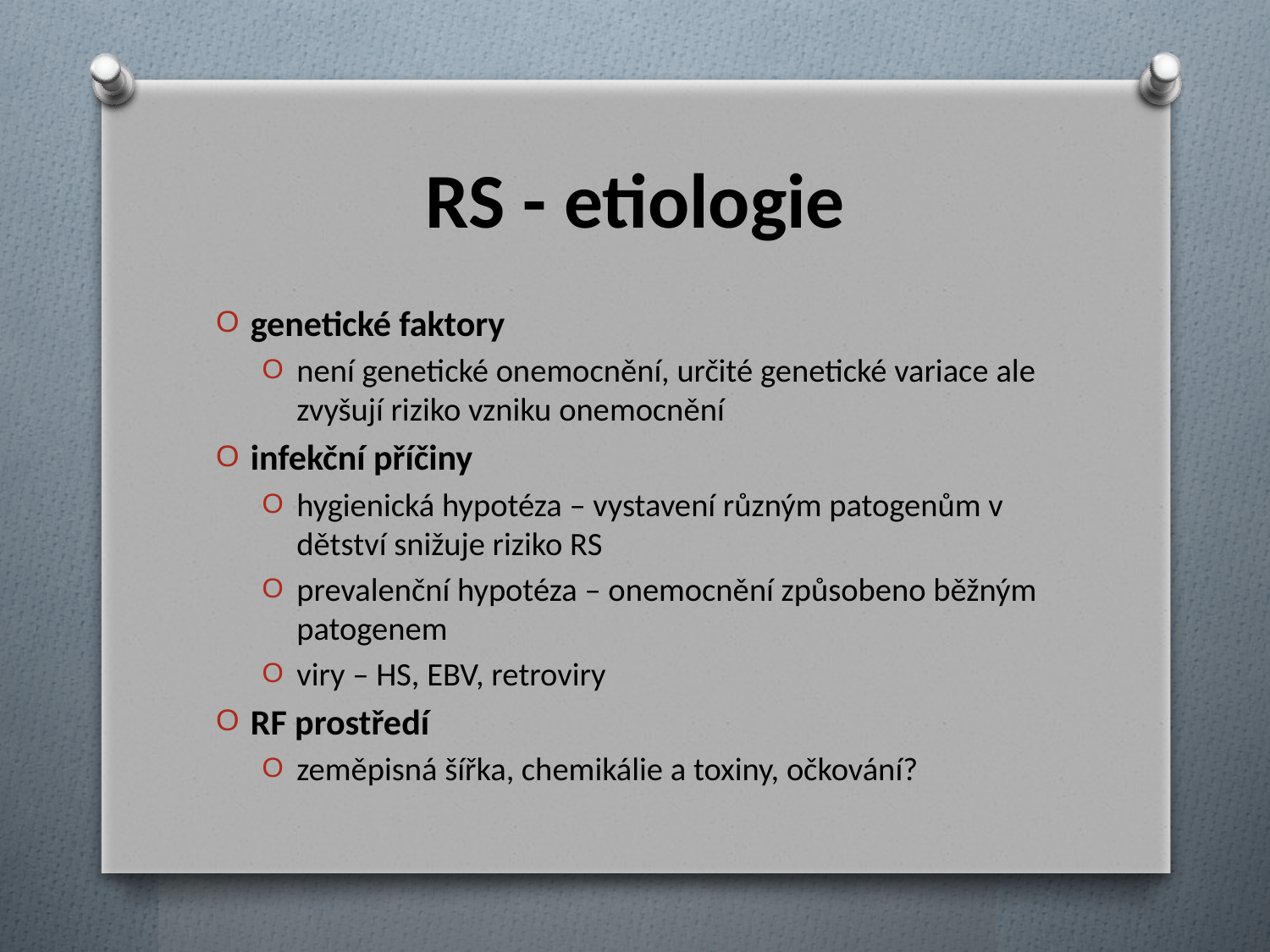

# RS - etiologie
genetické faktory
není genetické onemocnění, určité genetické variace ale zvyšují riziko vzniku onemocnění
infekční příčiny
hygienická hypotéza – vystavení různým patogenům v dětství snižuje riziko RS
prevalenční hypotéza – onemocnění způsobeno běžným patogenem
viry – HS, EBV, retroviry
RF prostředí
zeměpisná šířka, chemikálie a toxiny, očkování?